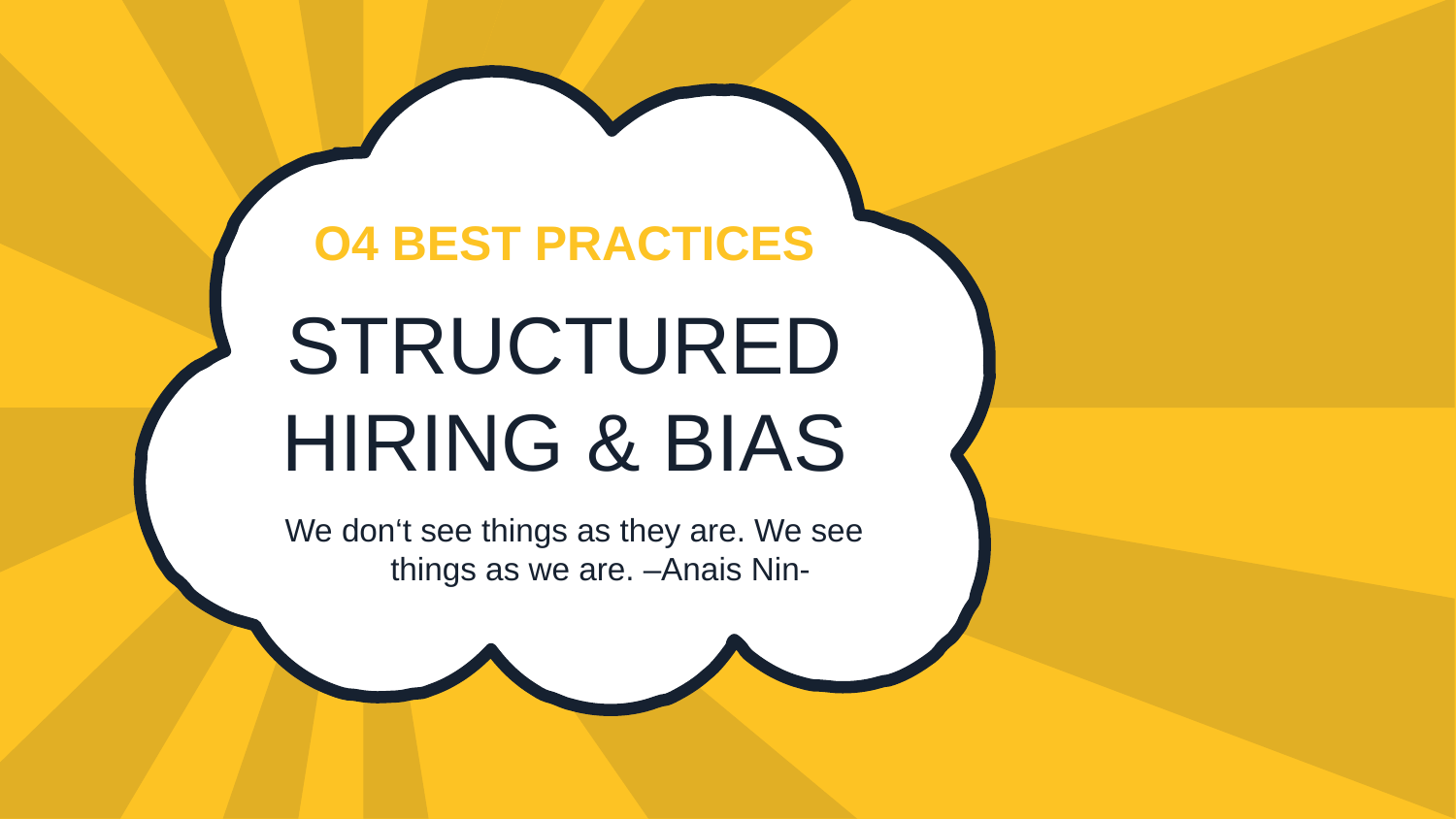

O4 BEST PRACTICES
# STRUCTURED HIRING & BIAS
We don‘t see things as they are. We see things as we are. –Anais Nin-